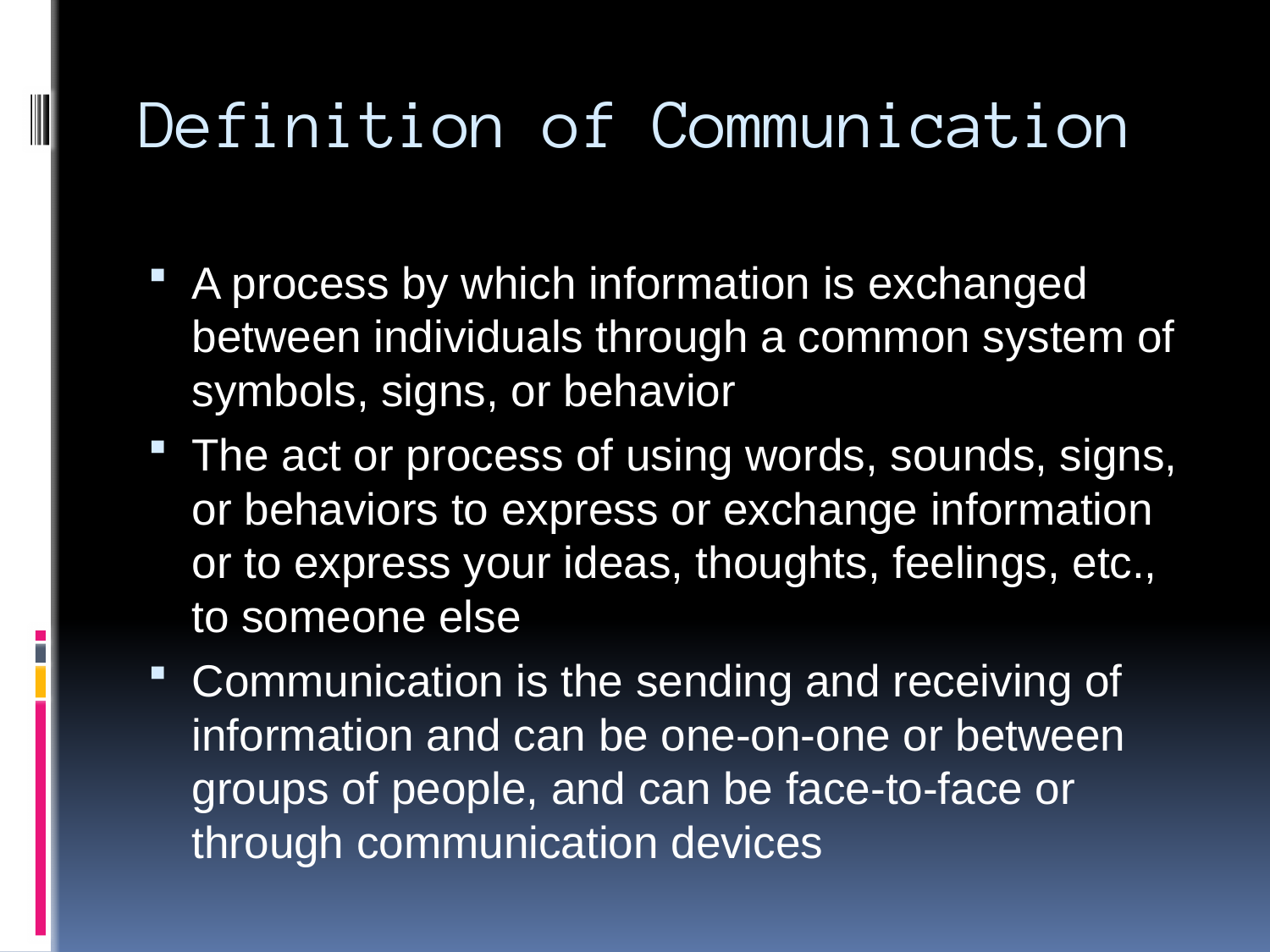

# Definition of Communication
A process by which information is exchanged between individuals through a common system of symbols, signs, or behavior
The act or process of using words, sounds, signs, or behaviors to express or exchange information or to express your ideas, thoughts, feelings, etc., to someone else
Communication is the sending and receiving of information and can be one-on-one or between groups of people, and can be face-to-face or through communication devices